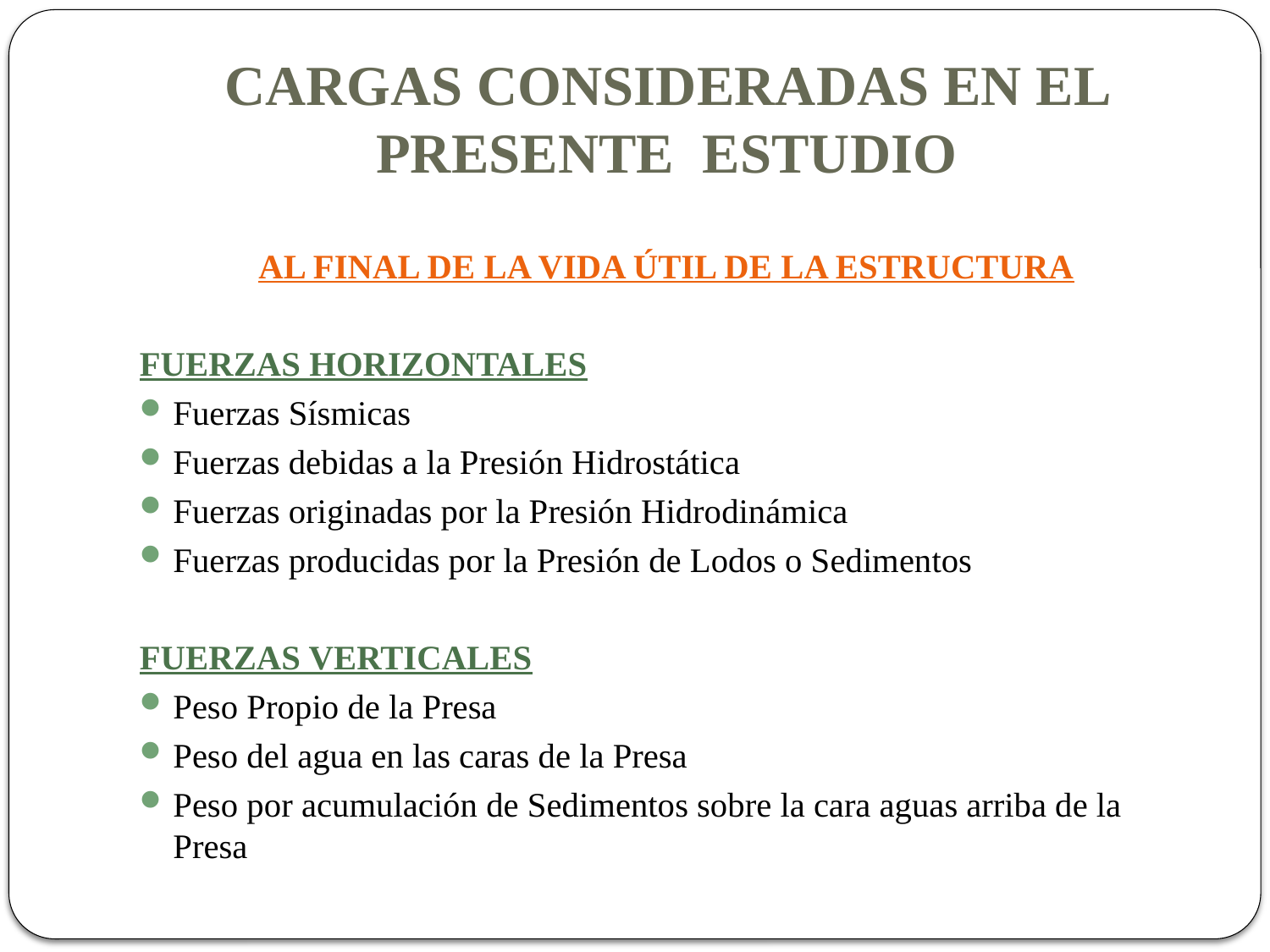

# CARGAS CONSIDERADAS EN EL PRESENTE  ESTUDIO
AL FINAL DE LA VIDA ÚTIL DE LA ESTRUCTURA

FUERZAS HORIZONTALES
Fuerzas Sísmicas
Fuerzas debidas a la Presión Hidrostática
Fuerzas originadas por la Presión Hidrodinámica
Fuerzas producidas por la Presión de Lodos o Sedimentos

FUERZAS VERTICALES
Peso Propio de la Presa
Peso del agua en las caras de la Presa
Peso por acumulación de Sedimentos sobre la cara aguas arriba de la Presa